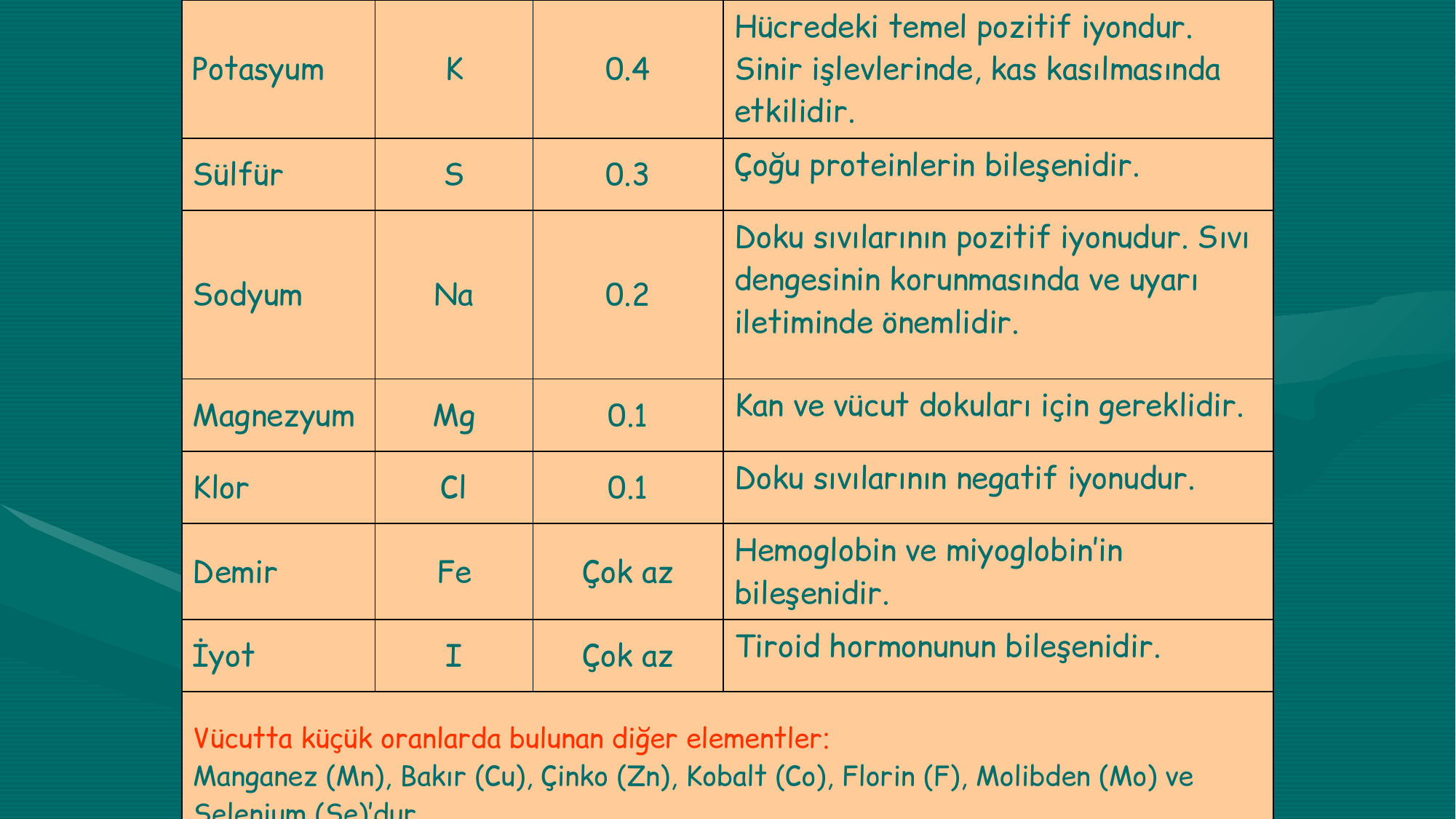

| Potasyum | K | 0.4 | Hücredeki temel pozitif iyondur. Sinir işlevlerinde, kas kasılmasında etkilidir. |
| --- | --- | --- | --- |
| Sülfür | S | 0.3 | Çoğu proteinlerin bileşenidir. |
| Sodyum | Na | 0.2 | Doku sıvılarının pozitif iyonudur. Sıvı dengesinin korunmasında ve uyarı iletiminde önemlidir. |
| Magnezyum | Mg | 0.1 | Kan ve vücut dokuları için gereklidir. |
| Klor | Cl | 0.1 | Doku sıvılarının negatif iyonudur. |
| Demir | Fe | Çok az | Hemoglobin ve miyoglobin’in bileşenidir. |
| İyot | I | Çok az | Tiroid hormonunun bileşenidir. |
| Vücutta küçük oranlarda bulunan diğer elementler: Manganez (Mn), Bakır (Cu), Çinko (Zn), Kobalt (Co), Florin (F), Molibden (Mo) ve Selenium (Se)’dur. |  |  |  |